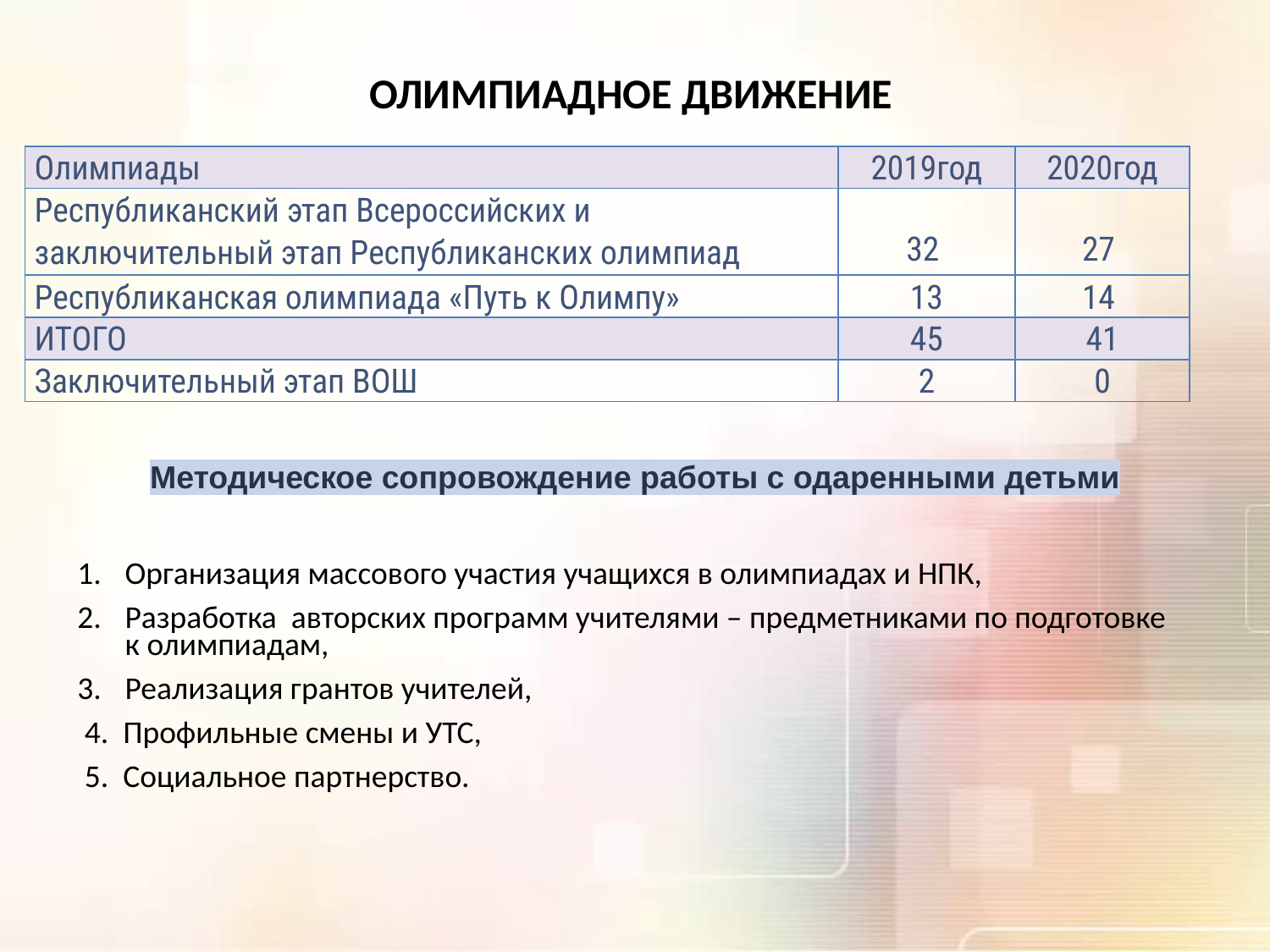

# ОЛИМПИАДНОЕ ДВИЖЕНИЕ
| Олимпиады | 2019год | 2020год |
| --- | --- | --- |
| Республиканский этап Всероссийских и заключительный этап Республиканских олимпиад | 32 | 27 |
| Республиканская олимпиада «Путь к Олимпу» | 13 | 14 |
| ИТОГО | 45 | 41 |
| Заключительный этап ВОШ | 2 | 0 |

Организация массового участия учащихся в олимпиадах и НПК,
Разработка  авторских программ учителями – предметниками по подготовке к олимпиадам,
Реализация грантов учителей,
 4.  Профильные смены и УТС,
 5.  Социальное партнерство.
Методическое сопровождение работы с одаренными детьми